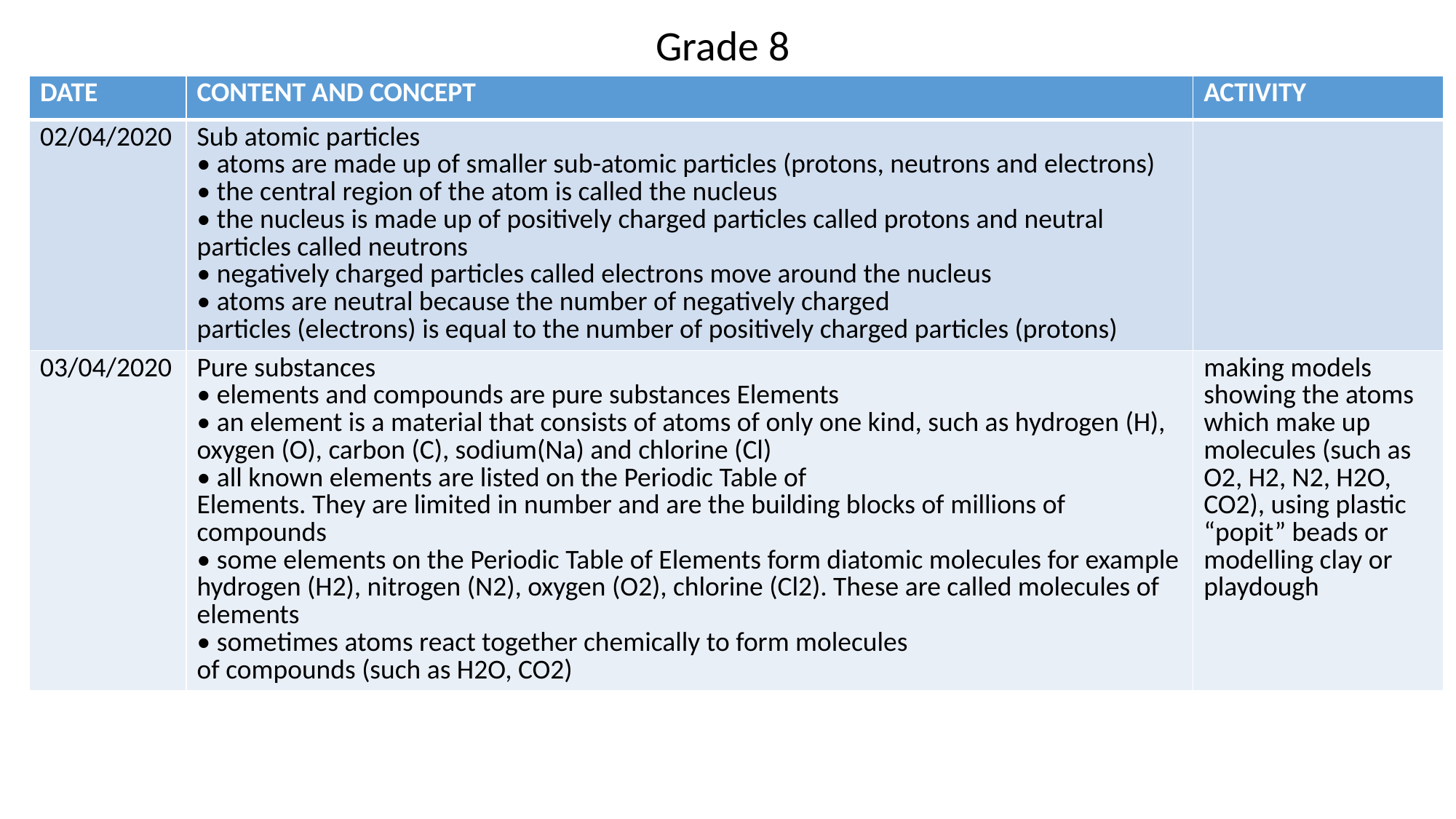

# Grade 8
| DATE | CONTENT AND CONCEPT | ACTIVITY |
| --- | --- | --- |
| 02/04/2020 | Sub atomic particles • atoms are made up of smaller sub-atomic particles (protons, neutrons and electrons) • the central region of the atom is called the nucleus • the nucleus is made up of positively charged particles called protons and neutral particles called neutrons • negatively charged particles called electrons move around the nucleus • atoms are neutral because the number of negatively charged particles (electrons) is equal to the number of positively charged particles (protons) |  |
| 03/04/2020 | Pure substances • elements and compounds are pure substances Elements • an element is a material that consists of atoms of only one kind, such as hydrogen (H), oxygen (O), carbon (C), sodium(Na) and chlorine (Cl) • all known elements are listed on the Periodic Table of Elements. They are limited in number and are the building blocks of millions of compounds • some elements on the Periodic Table of Elements form diatomic molecules for example hydrogen (H2), nitrogen (N2), oxygen (O2), chlorine (Cl2). These are called molecules of elements • sometimes atoms react together chemically to form molecules of compounds (such as H2O, CO2) | making models showing the atoms which make up molecules (such as O2, H2, N2, H2O, CO2), using plastic “popit” beads or modelling clay or playdough |